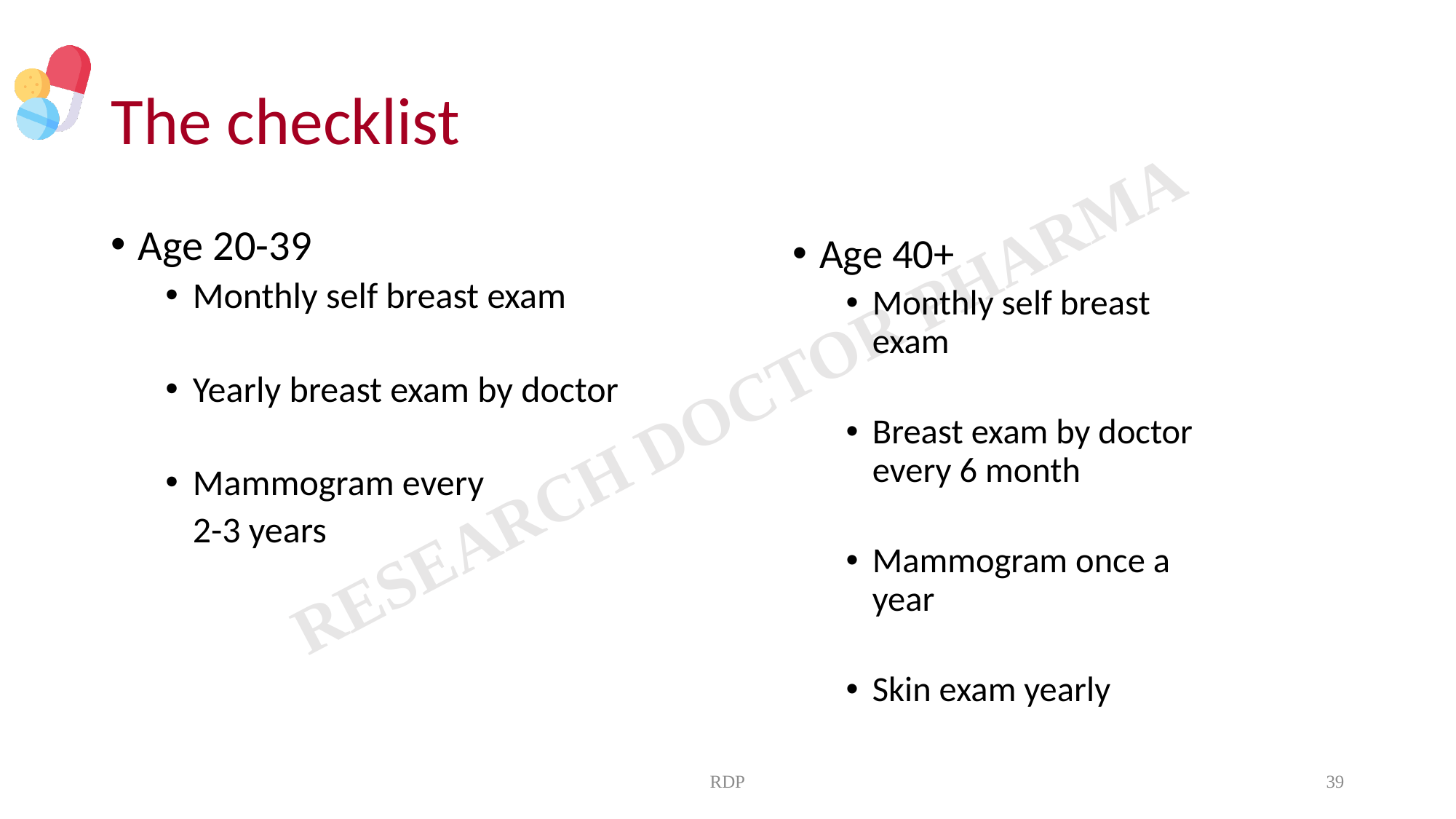

# The checklist
Age 20-39
Monthly self breast exam

Yearly breast exam by doctor

Mammogram every
	2-3 years
Age 40+
Monthly self breast exam

Breast exam by doctor every 6 month

Mammogram once a year

Skin exam yearly
RDP
39